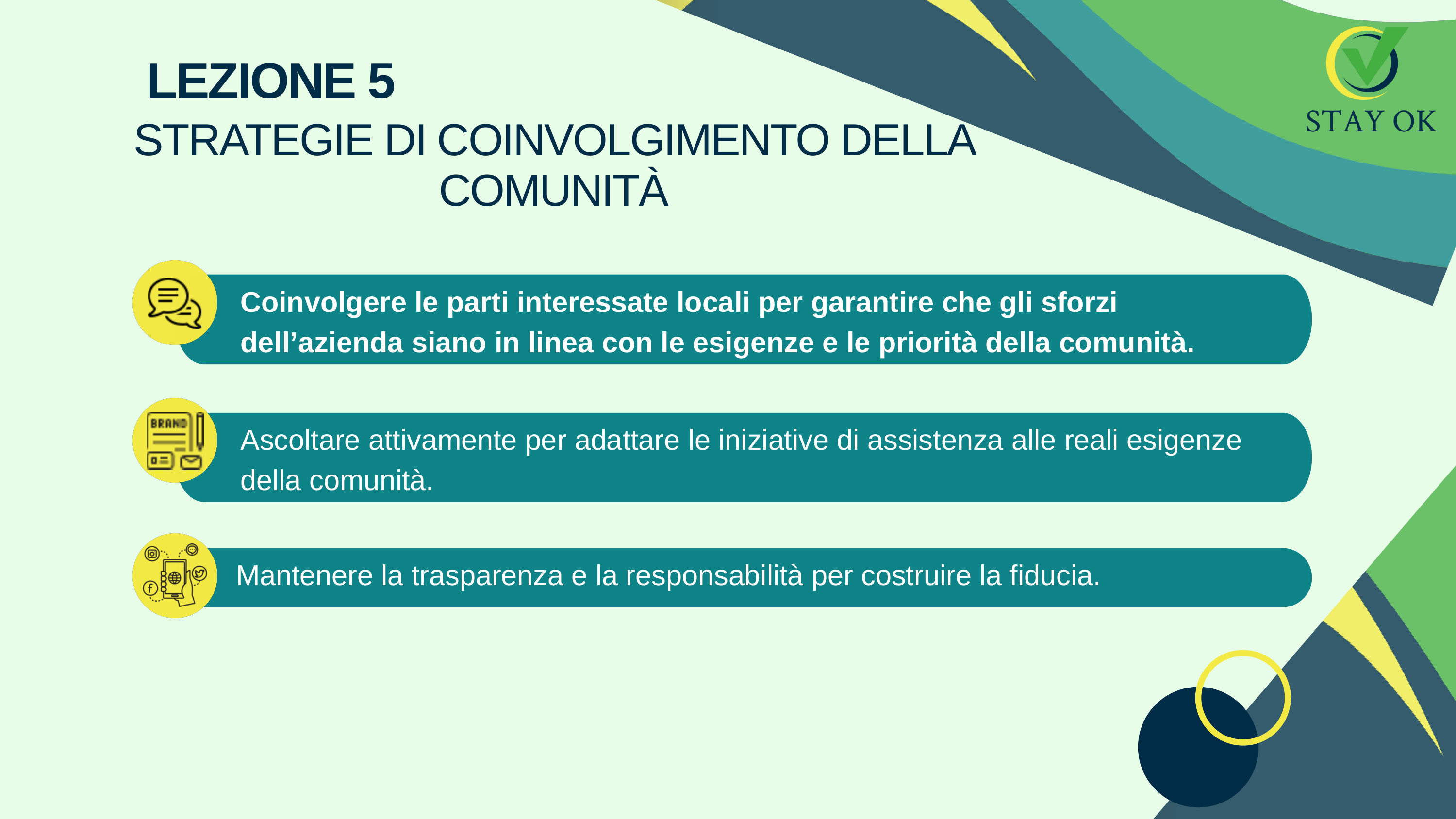

LEZIONE 5
STRATEGIE DI COINVOLGIMENTO DELLA COMUNITÀ

Coinvolgere le parti interessate locali per garantire che gli sforzi dell’azienda siano in linea con le esigenze e le priorità della comunità.

Ascoltare attivamente per adattare le iniziative di assistenza alle reali esigenze della comunità.

Mantenere la trasparenza e la responsabilità per costruire la fiducia.